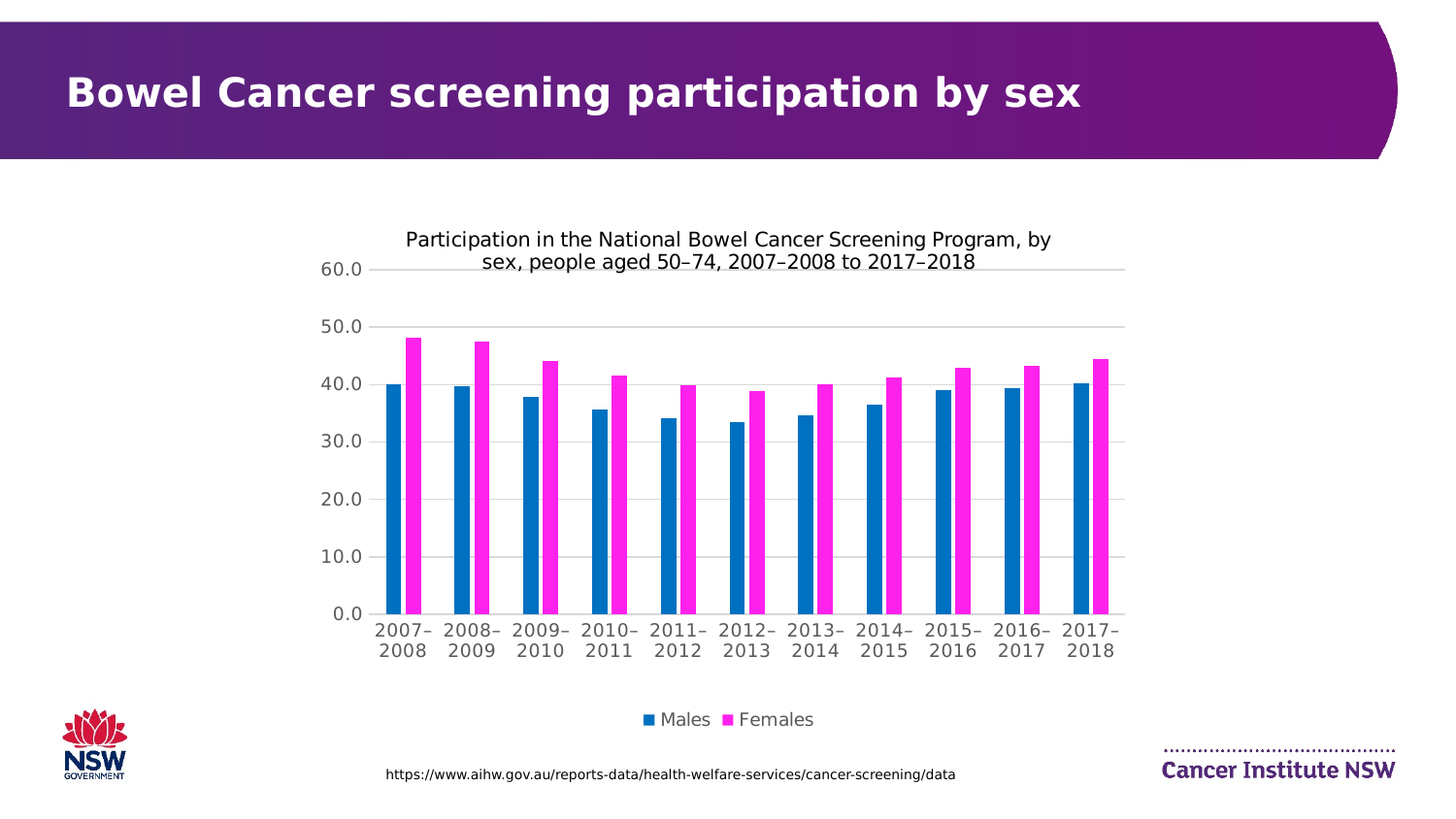

# Bowel Cancer screening participation by sex

### Chart: Participation in the National Bowel Cancer Screening Program, by sex, people aged 50–74, 2007–2008 to 2017–2018

| Category | Males | Females |
|---|---|---|
| 2007–2008 | 40.0 | 48.2 |
| 2008–2009 | 39.8 | 47.5 |
| 2009–2010 | 37.9 | 44.2 |
| 2010–2011 | 35.7 | 41.6 |
| 2011–2012 | 34.1 | 39.9 |
| 2012–2013 | 33.4 | 38.8 |
| 2013–2014 | 34.7 | 40.1 |
| 2014–2015 | 36.5 | 41.2 |
| 2015–2016 | 39.0 | 42.9 |
| 2016–2017 | 39.4 | 43.2 |
| 2017–2018 | 40.2 | 44.5 |
https://www.aihw.gov.au/reports-data/health-welfare-services/cancer-screening/data